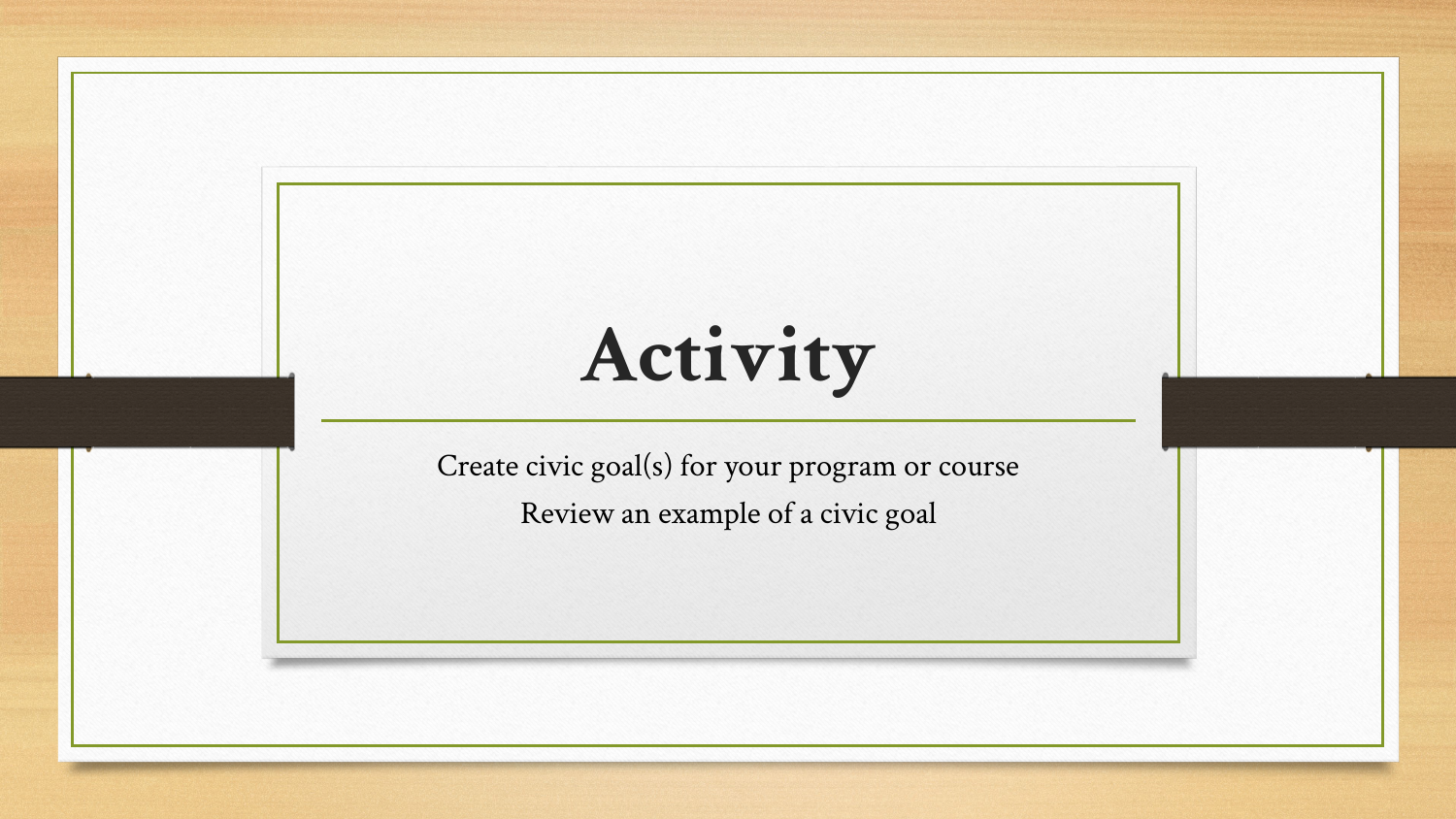

# Activity
Create civic goal(s) for your program or course
Review an example of a civic goal